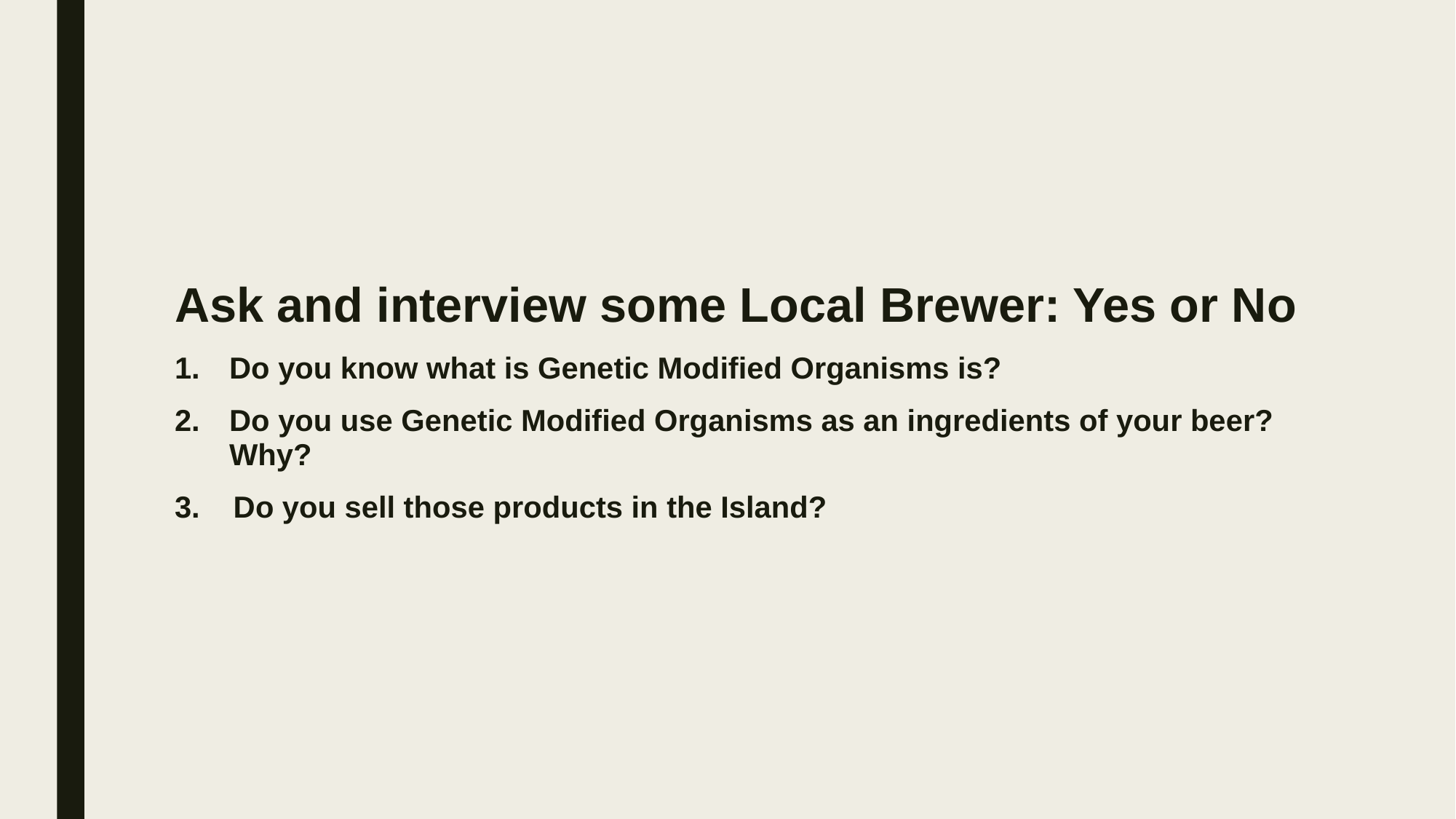

#
Ask and interview some Local Brewer: Yes or No
Do you know what is Genetic Modified Organisms is?
Do you use Genetic Modified Organisms as an ingredients of your beer? Why?
3.    Do you sell those products in the Island?